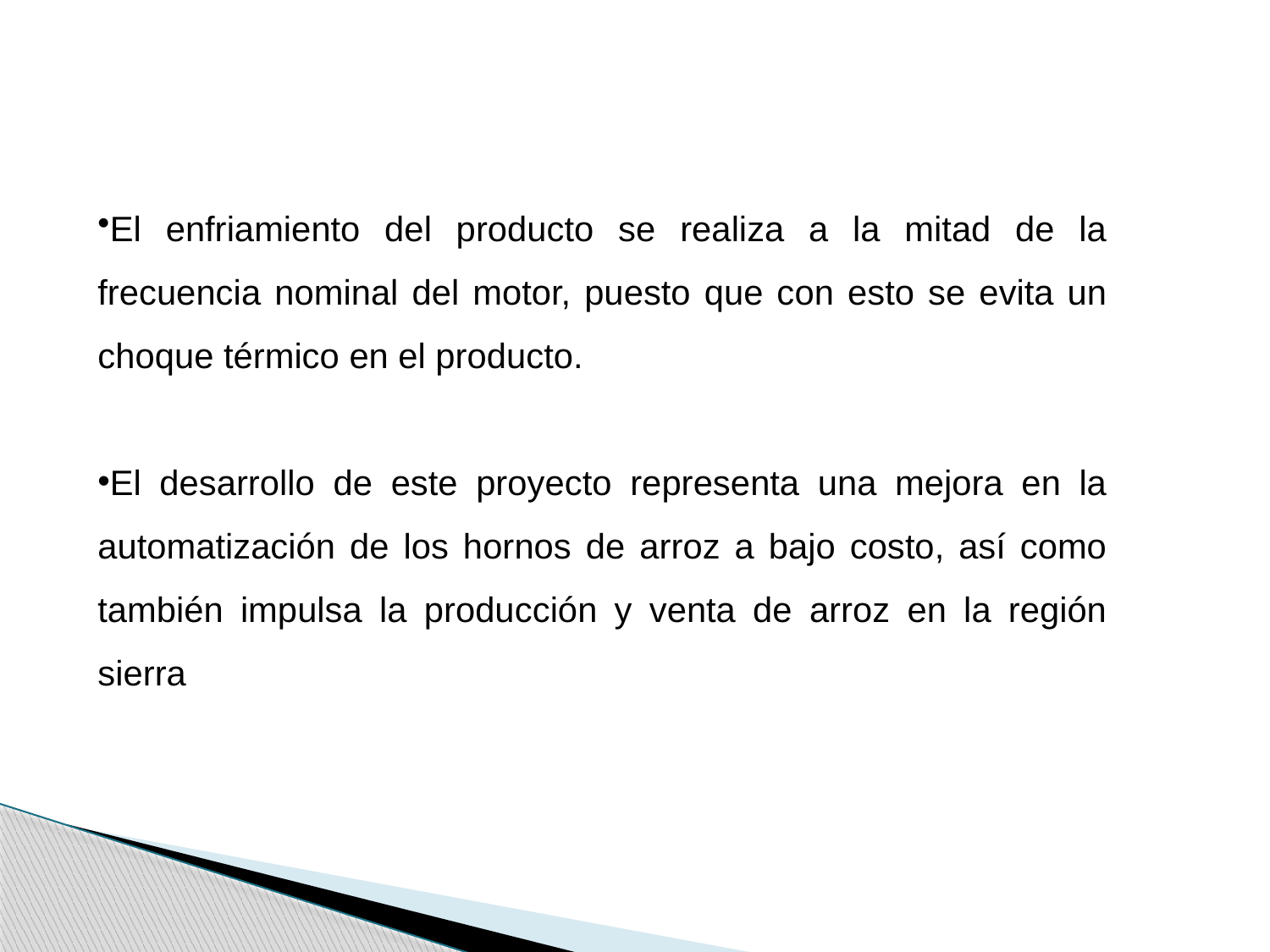

El enfriamiento del producto se realiza a la mitad de la frecuencia nominal del motor, puesto que con esto se evita un choque térmico en el producto.

El desarrollo de este proyecto representa una mejora en la automatización de los hornos de arroz a bajo costo, así como también impulsa la producción y venta de arroz en la región sierra